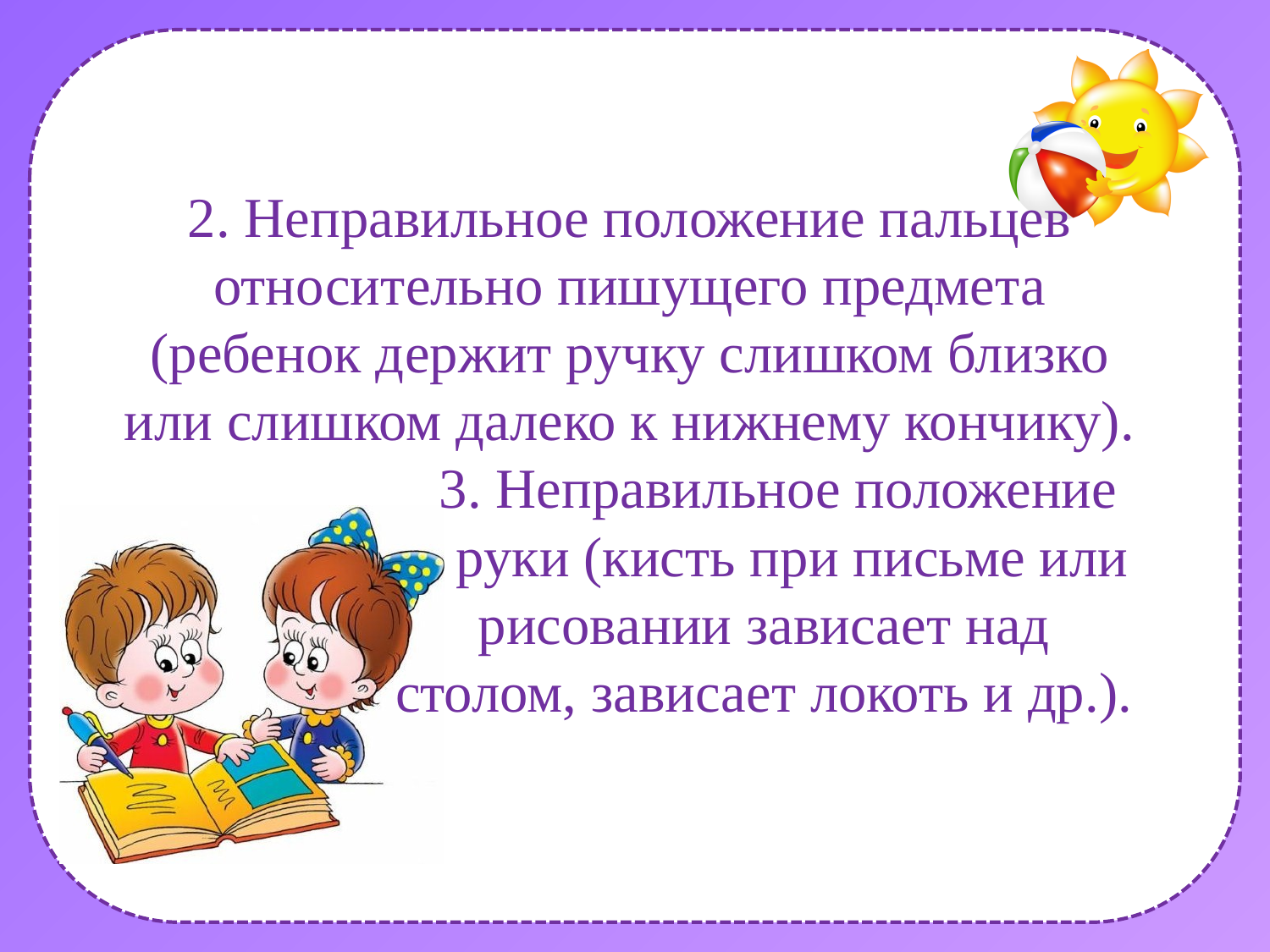

# 2. Неправильное положение пальцев относительно пишущего предмета (ребенок держит ручку слишком близко или слишком далеко к нижнему кончику). 3. Неправильное положение руки (кисть при письме или рисовании зависает над столом, зависает локоть и др.).